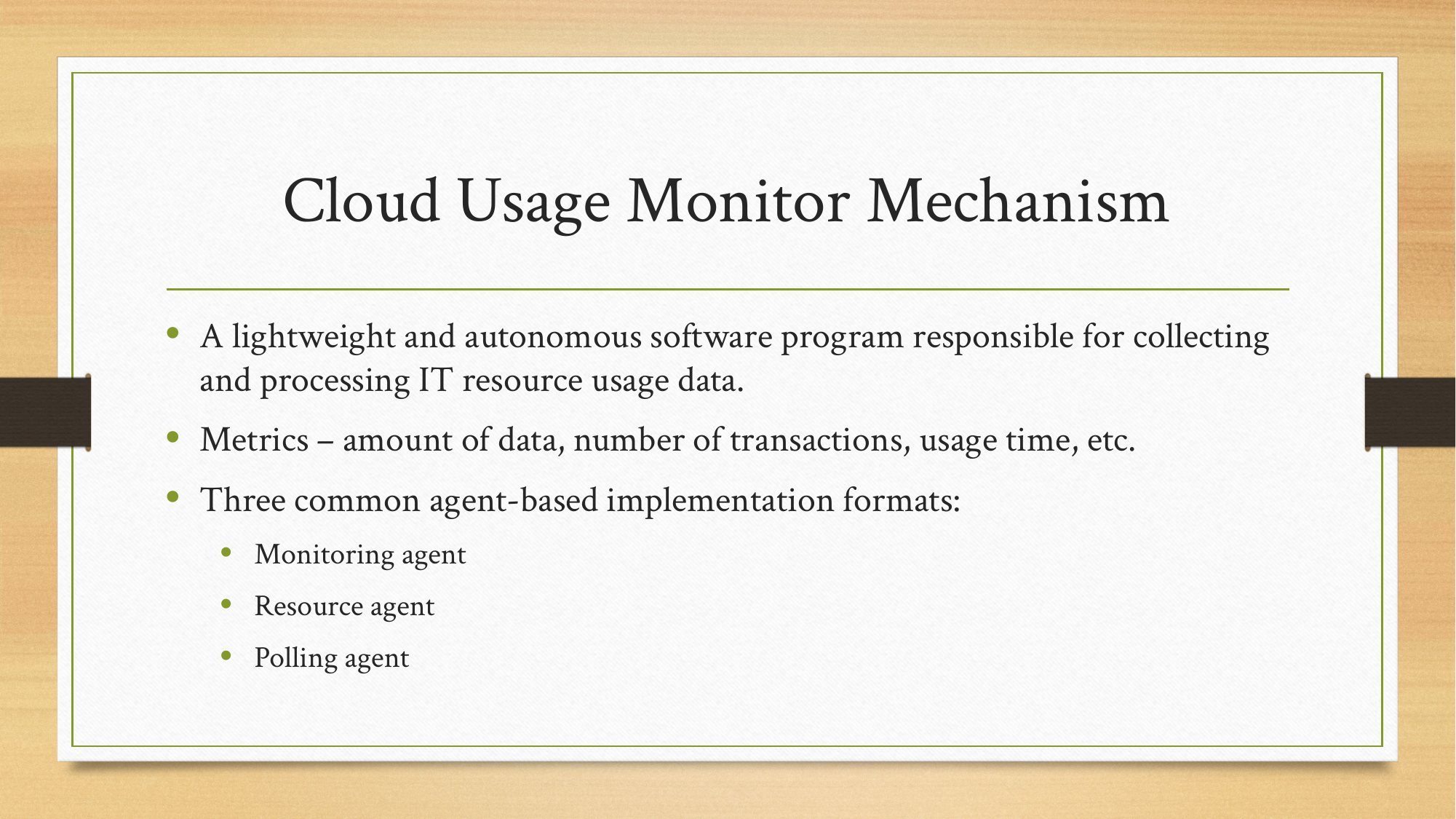

# Cloud Usage Monitor Mechanism
A lightweight and autonomous software program responsible for collecting and processing IT resource usage data.
Metrics – amount of data, number of transactions, usage time, etc.
Three common agent-based implementation formats:
Monitoring agent
Resource agent
Polling agent